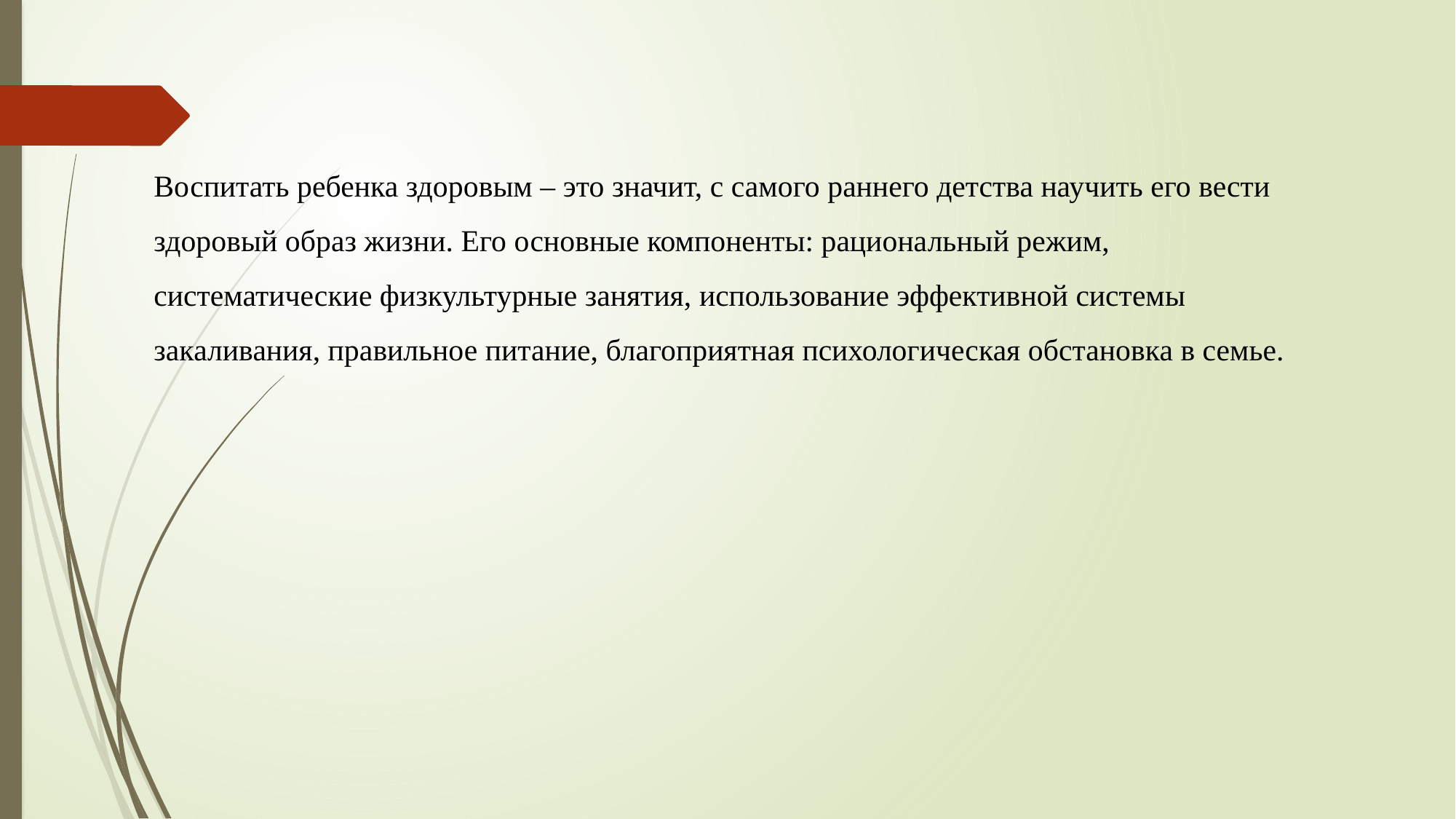

Воспитать ребенка здоровым – это значит, с самого раннего детства научить его вести здоровый образ жизни. Его основные компоненты: рациональный режим, систематические физкультурные занятия, использование эффективной системы закаливания, правильное питание, благоприятная психологическая обстановка в семье.